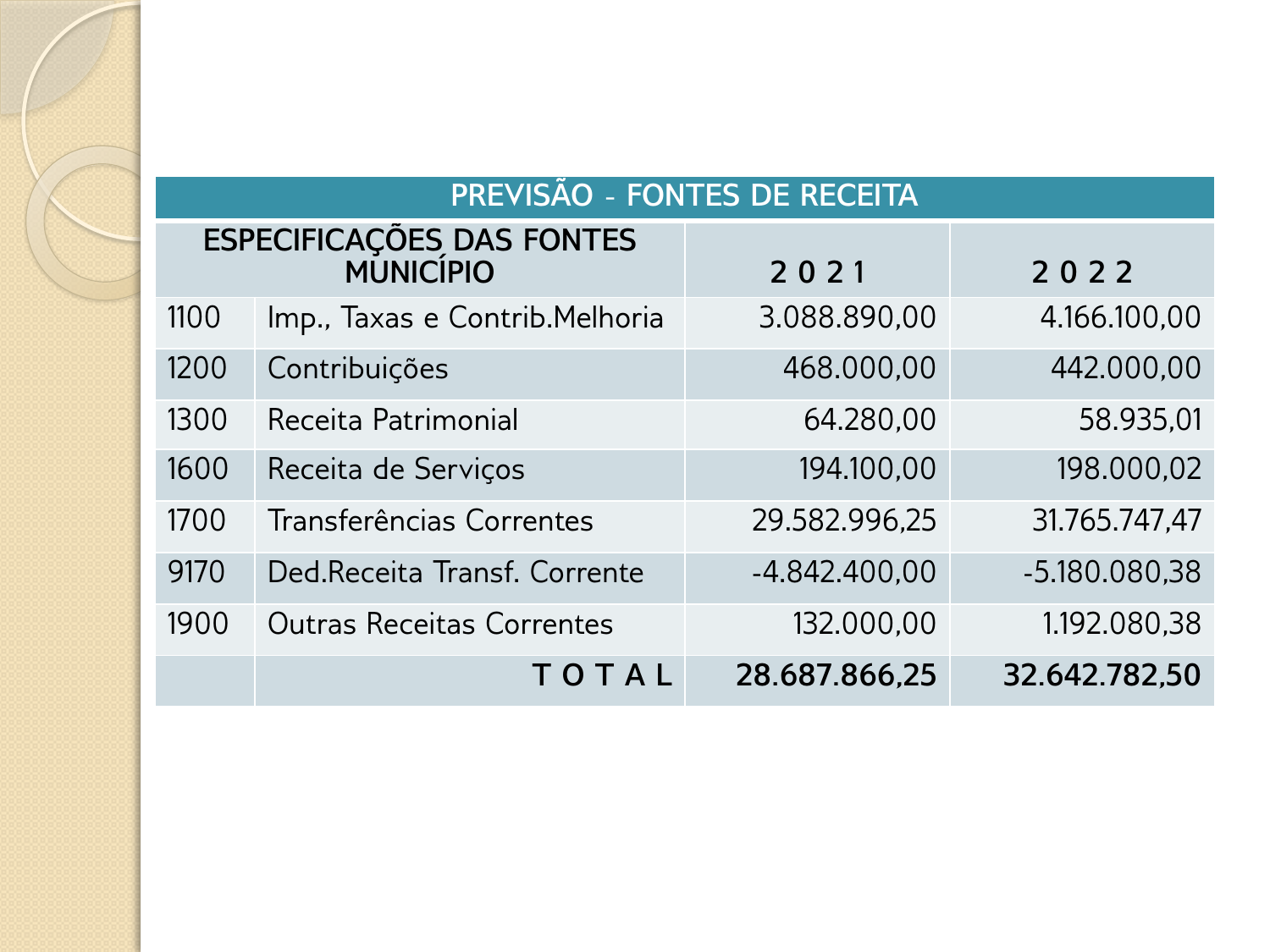

| PREVISÃO - FONTES DE RECEITA |  |  |  |
| --- | --- | --- | --- |
| ESPECIFICAÇÕES DAS FONTES MUNICÍPIO |  | 2 0 2 1 | 2 0 2 2 |
| 1100 | Imp., Taxas e Contrib.Melhoria | 3.088.890,00 | 4.166.100,00 |
| 1200 | Contribuições | 468.000,00 | 442.000,00 |
| 1300 | Receita Patrimonial | 64.280,00 | 58.935,01 |
| 1600 | Receita de Serviços | 194.100,00 | 198.000,02 |
| 1700 | Transferências Correntes | 29.582.996,25 | 31.765.747,47 |
| 9170 | Ded.Receita Transf. Corrente | -4.842.400,00 | -5.180.080,38 |
| 1900 | Outras Receitas Correntes | 132.000,00 | 1.192.080,38 |
|  | T O T A L | 28.687.866,25 | 32.642.782,50 |